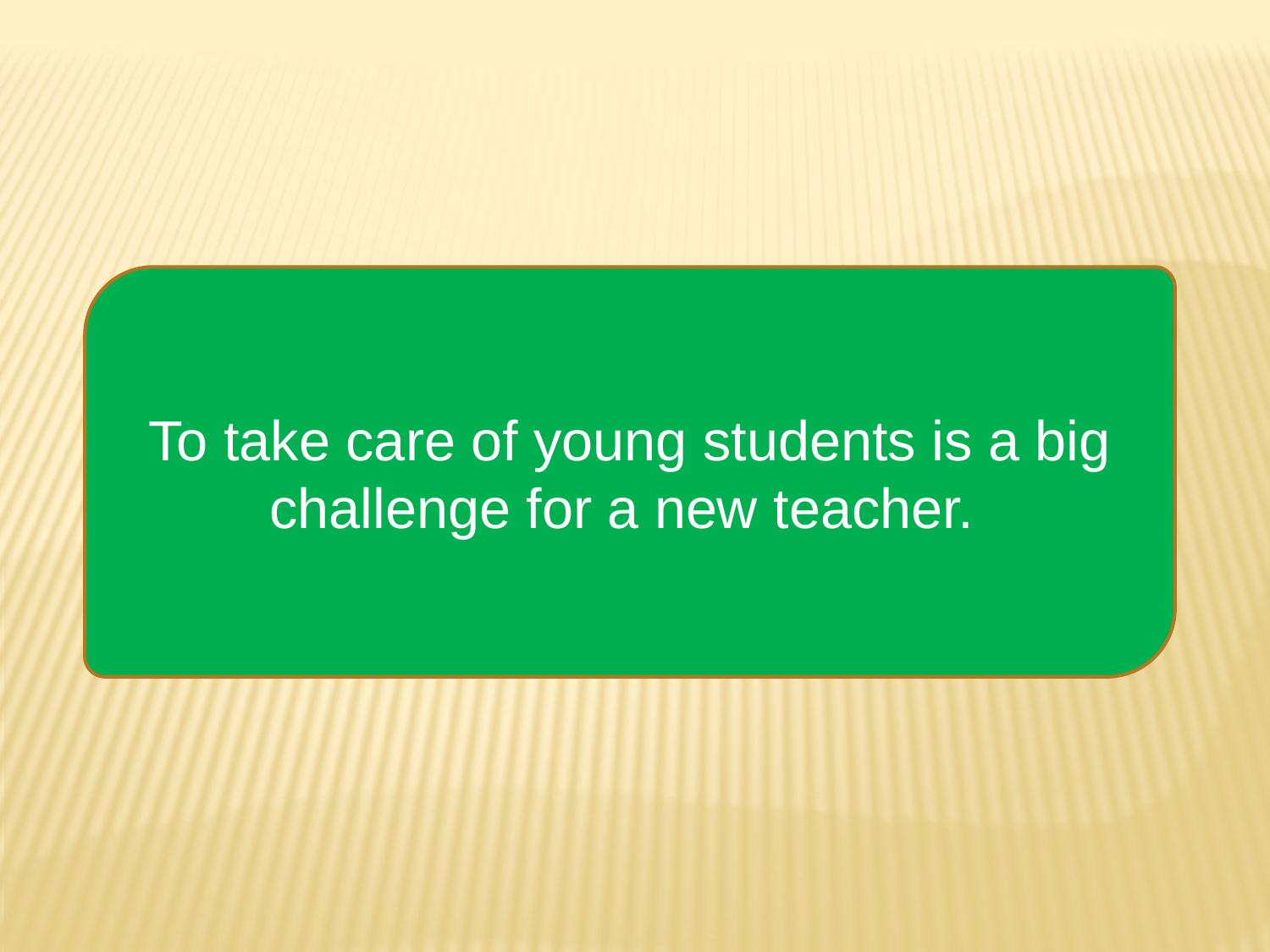

To take care of young students is a big challenge for a new teacher.